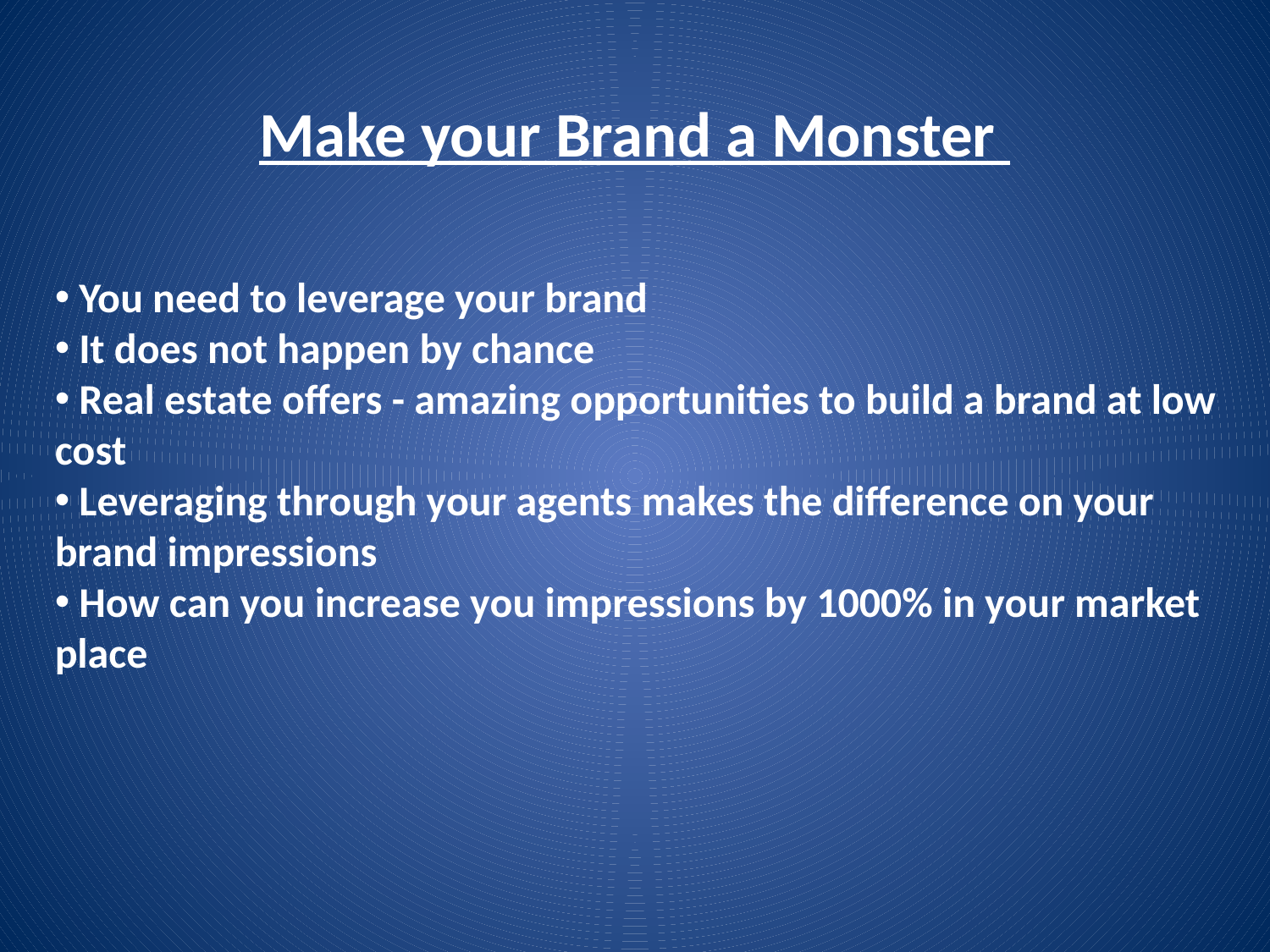

Make your Brand a Monster
 You need to leverage your brand
 It does not happen by chance
 Real estate offers - amazing opportunities to build a brand at low cost
 Leveraging through your agents makes the difference on your brand impressions
 How can you increase you impressions by 1000% in your market place